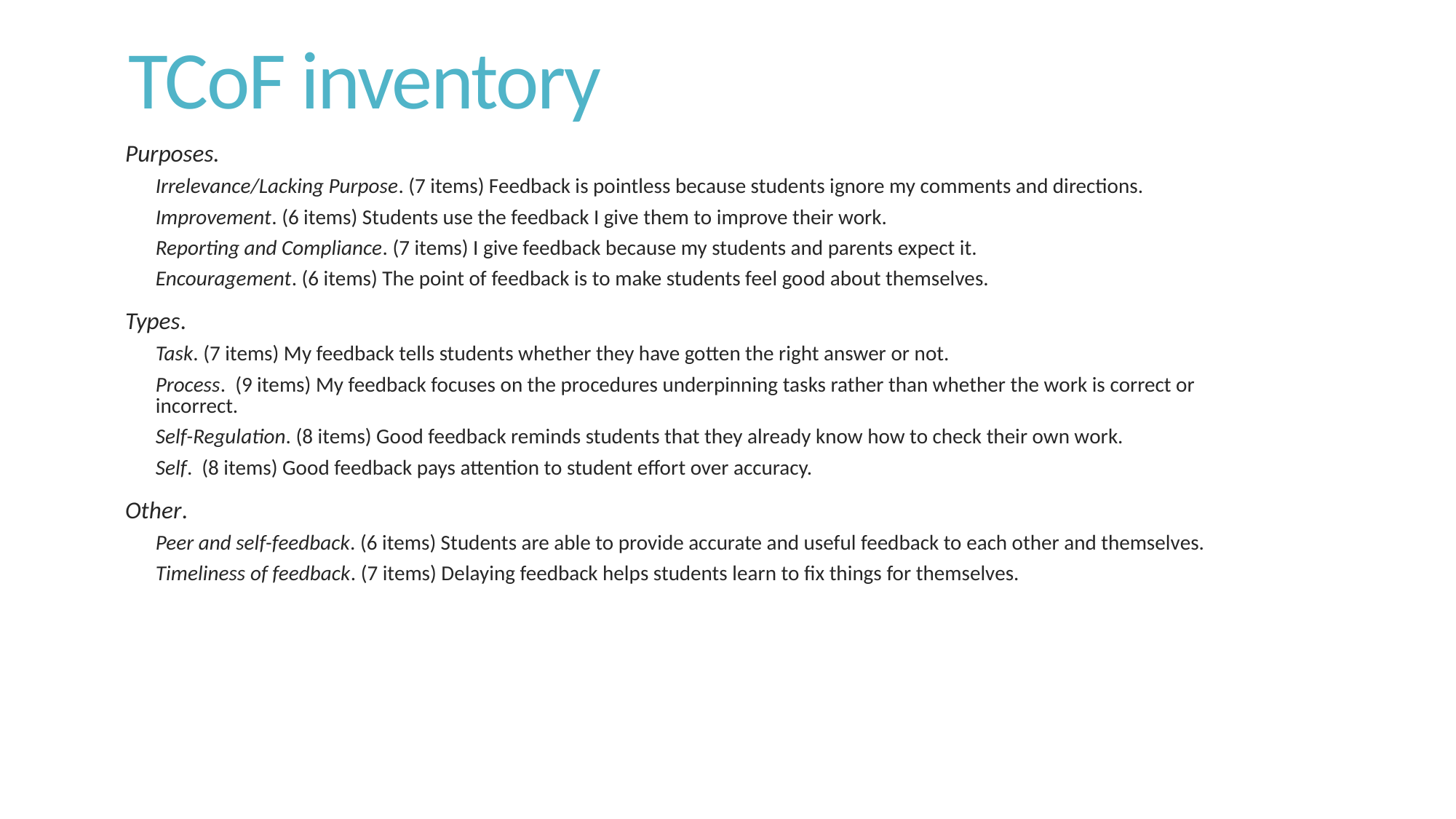

# TCoF inventory
Purposes.
Irrelevance/Lacking Purpose. (7 items) Feedback is pointless because students ignore my comments and directions.
Improvement. (6 items) Students use the feedback I give them to improve their work.
Reporting and Compliance. (7 items) I give feedback because my students and parents expect it.
Encouragement. (6 items) The point of feedback is to make students feel good about themselves.
Types.
Task. (7 items) My feedback tells students whether they have gotten the right answer or not.
Process.  (9 items) My feedback focuses on the procedures underpinning tasks rather than whether the work is correct or incorrect.
Self-Regulation. (8 items) Good feedback reminds students that they already know how to check their own work.
Self.  (8 items) Good feedback pays attention to student effort over accuracy.
Other.
Peer and self-feedback. (6 items) Students are able to provide accurate and useful feedback to each other and themselves.
Timeliness of feedback. (7 items) Delaying feedback helps students learn to fix things for themselves.